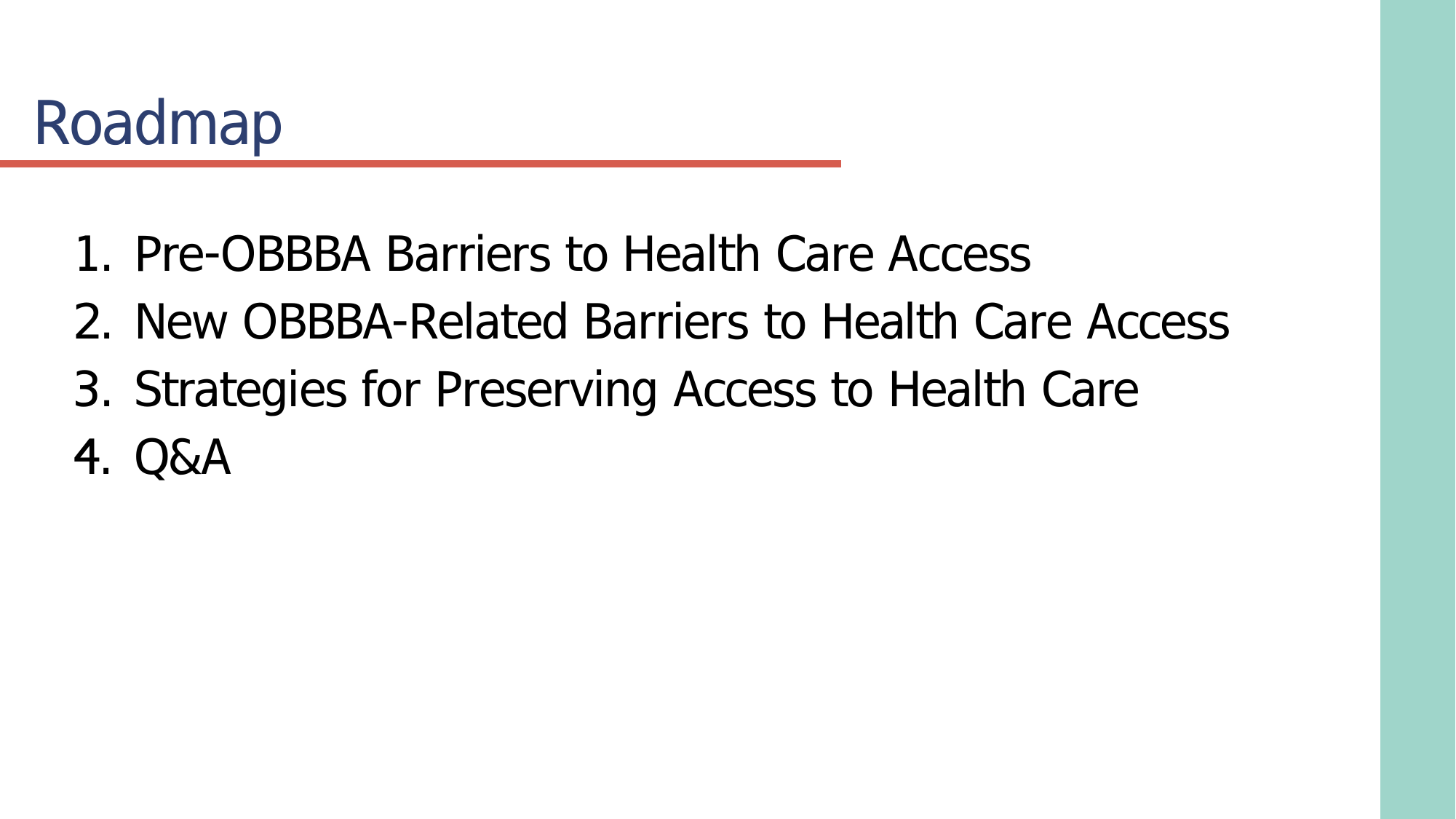

# Roadmap
Pre-OBBBA Barriers to Health Care Access
New OBBBA-Related Barriers to Health Care Access
Strategies for Preserving Access to Health Care
Q&A

New OBBBA-Related Barriers to Health Care Access